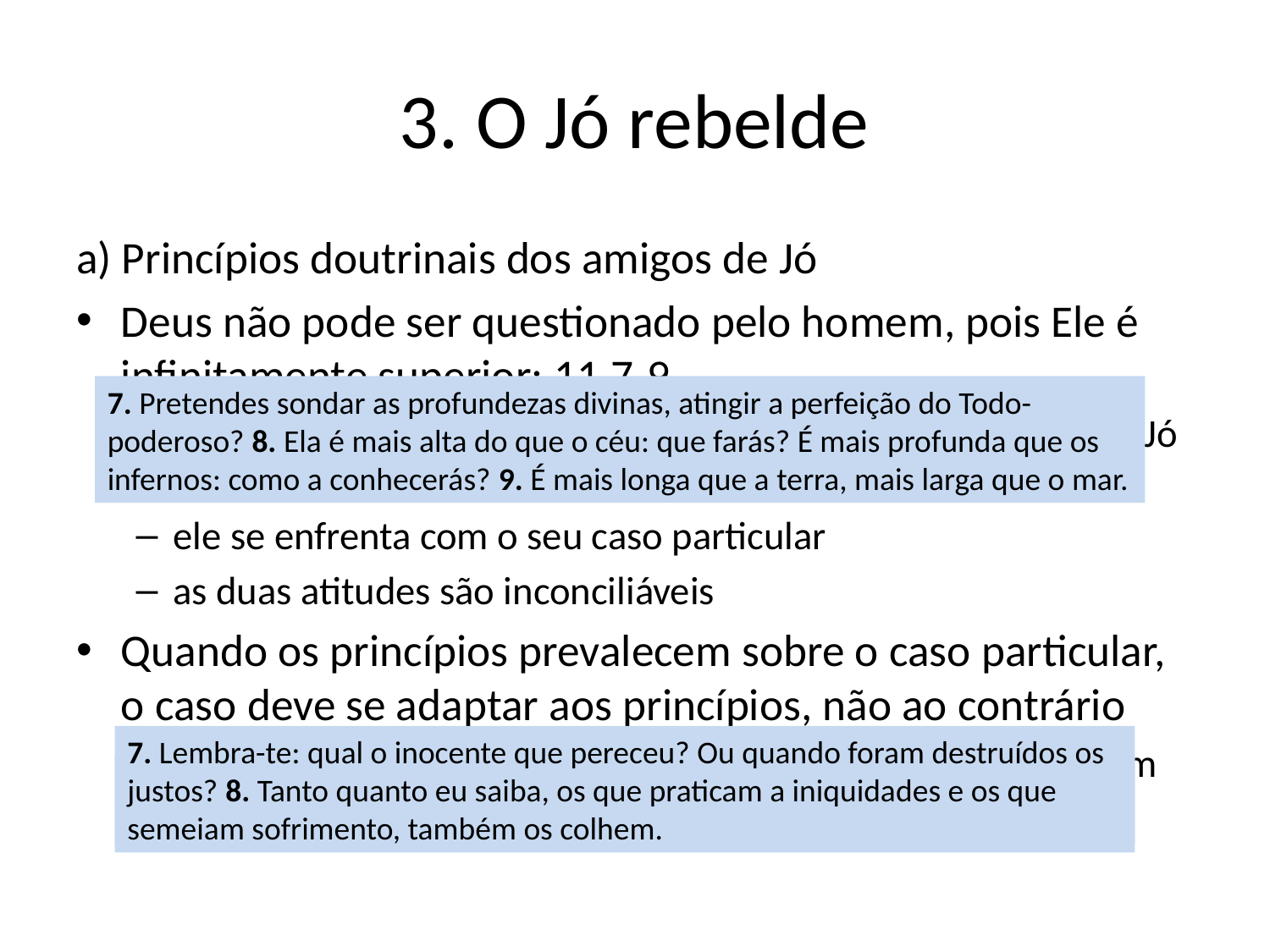

# 3. O Jó rebelde
a) Princípios doutrinais dos amigos de Jó
Deus não pode ser questionado pelo homem, pois Ele é infinitamente superior: 11,7-9
já para Jó as “verdades eternas” não se aplicam no seu caso: Jó não faz teologia universal
ele se enfrenta com o seu caso particular
as duas atitudes são inconciliáveis
Quando os princípios prevalecem sobre o caso particular, o caso deve se adaptar aos princípios, não ao contrário
em consequência precisará reconhecer que Jó deve ter algum pecado: 4,7-8; 22,4-5
7. Pretendes sondar as profundezas divinas, atingir a perfeição do Todo-poderoso? 8. Ela é mais alta do que o céu: que farás? É mais profunda que os infernos: como a conhecerás? 9. É mais longa que a terra, mais larga que o mar.
7. Lembra-te: qual o inocente que pereceu? Ou quando foram destruídos os justos? 8. Tanto quanto eu saiba, os que praticam a iniquidades e os que semeiam sofrimento, também os colhem.
4. É por causa de tua piedade que ele te pune, e entra contigo em juízo? 5. Não é enorme a tua malícia, e não são inumeráveis as tuas iniqüidades?